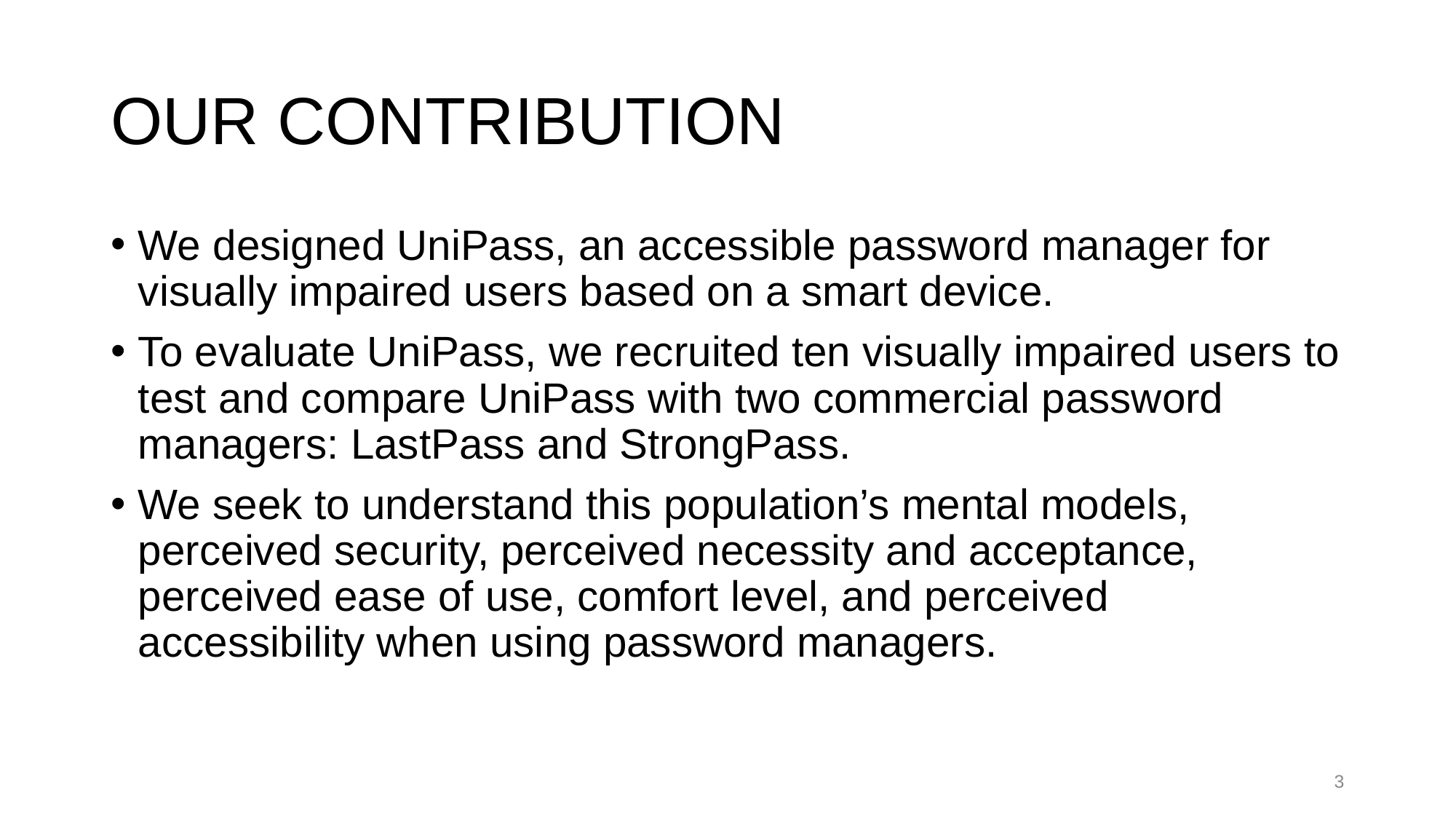

# OUR CONTRIBUTION
We designed UniPass, an accessible password manager for visually impaired users based on a smart device.
To evaluate UniPass, we recruited ten visually impaired users to test and compare UniPass with two commercial password managers: LastPass and StrongPass.
We seek to understand this population’s mental models, perceived security, perceived necessity and acceptance, perceived ease of use, comfort level, and perceived accessibility when using password managers.
3